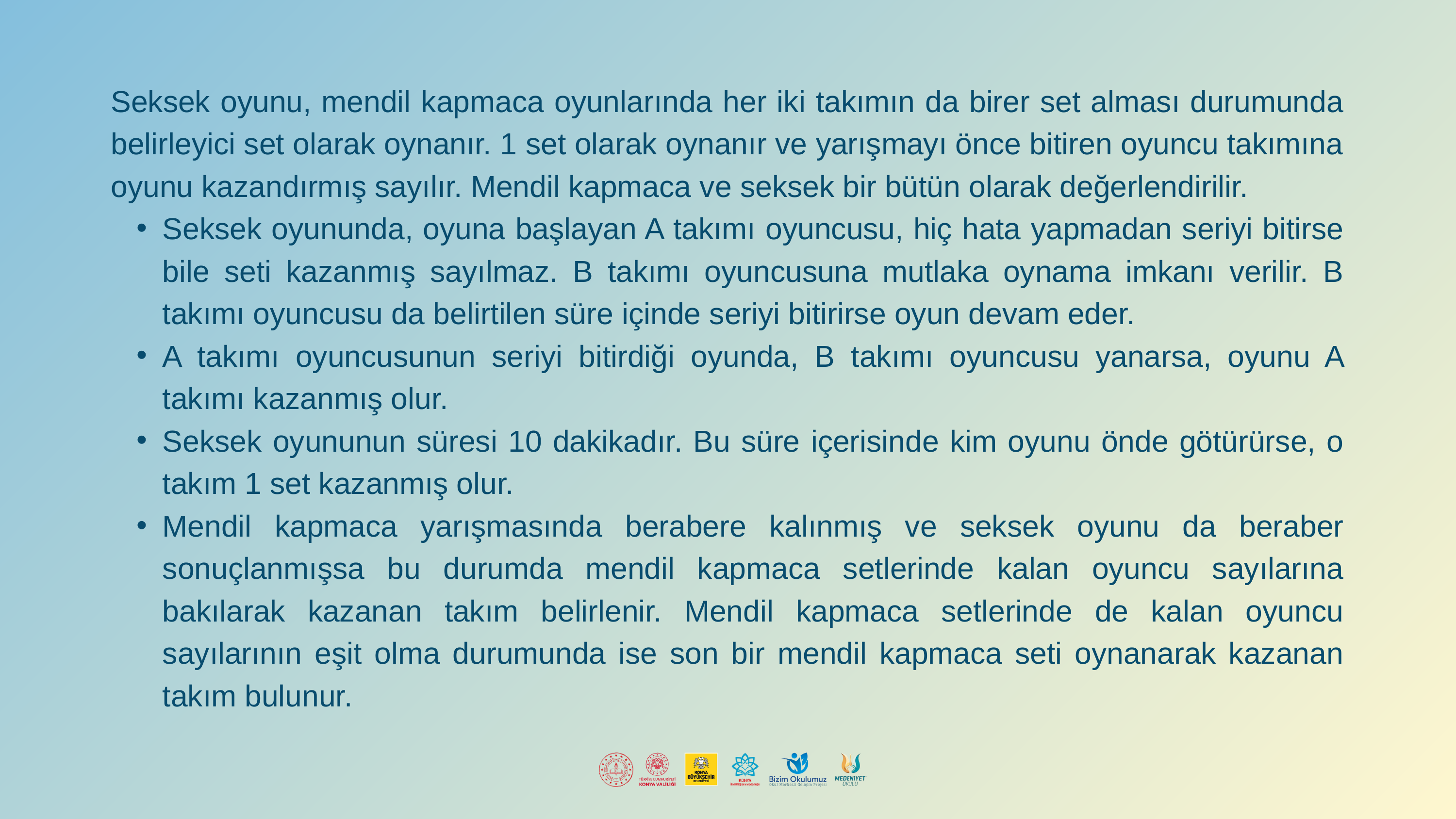

Seksek oyunu, mendil kapmaca oyunlarında her iki takımın da birer set alması durumunda belirleyici set olarak oynanır. 1 set olarak oynanır ve yarışmayı önce bitiren oyuncu takımına oyunu kazandırmış sayılır. Mendil kapmaca ve seksek bir bütün olarak değerlendirilir.
Seksek oyununda, oyuna başlayan A takımı oyuncusu, hiç hata yapmadan seriyi bitirse bile seti kazanmış sayılmaz. B takımı oyuncusuna mutlaka oynama imkanı verilir. B takımı oyuncusu da belirtilen süre içinde seriyi bitirirse oyun devam eder.
A takımı oyuncusunun seriyi bitirdiği oyunda, B takımı oyuncusu yanarsa, oyunu A takımı kazanmış olur.
Seksek oyununun süresi 10 dakikadır. Bu süre içerisinde kim oyunu önde götürürse, o takım 1 set kazanmış olur.
Mendil kapmaca yarışmasında berabere kalınmış ve seksek oyunu da beraber sonuçlanmışsa bu durumda mendil kapmaca setlerinde kalan oyuncu sayılarına bakılarak kazanan takım belirlenir. Mendil kapmaca setlerinde de kalan oyuncu sayılarının eşit olma durumunda ise son bir mendil kapmaca seti oynanarak kazanan takım bulunur.